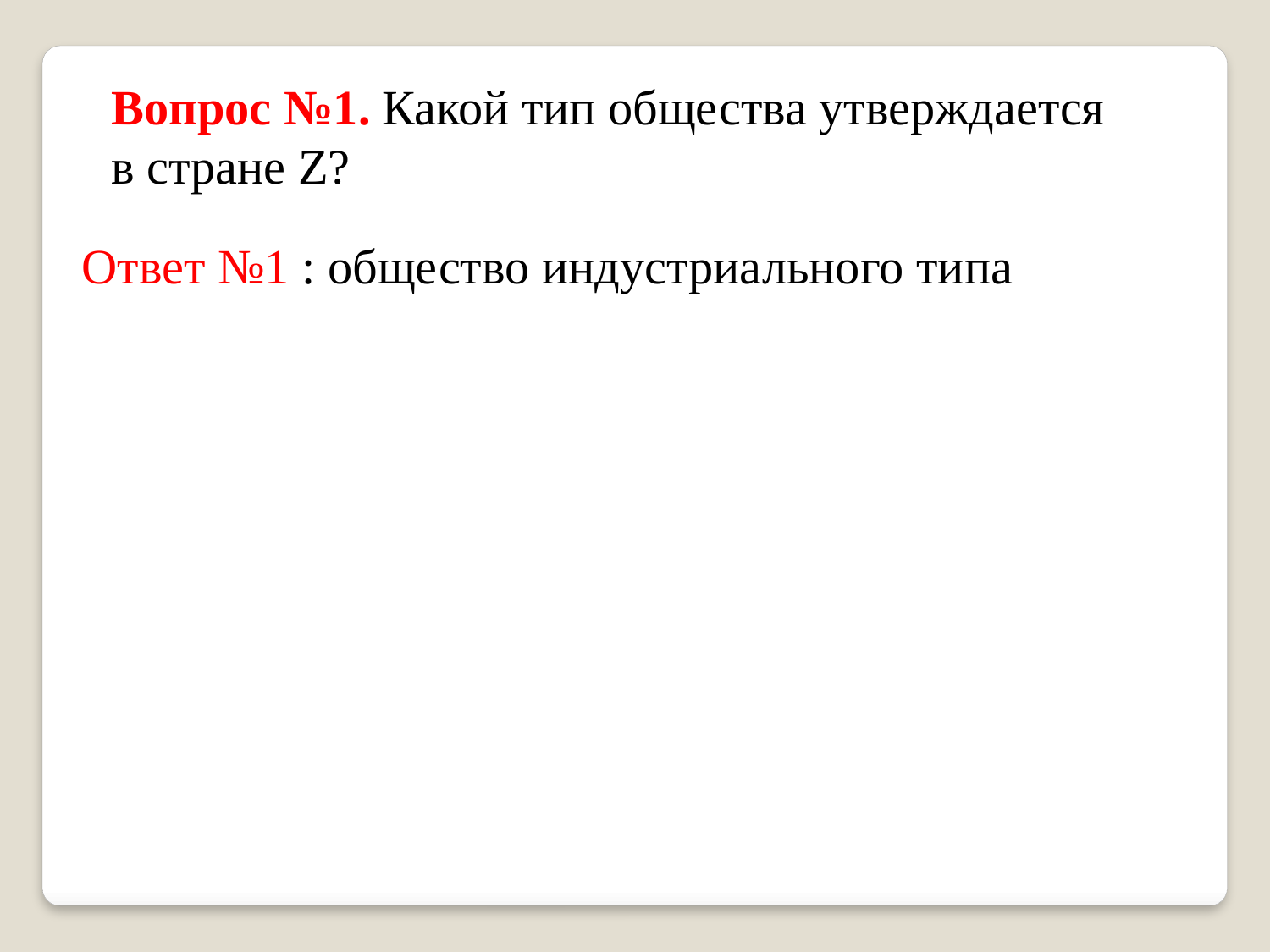

Вопрос №1. Какой тип общества утверждается в стране Z?

Ответ №1 : общество индустриального типа